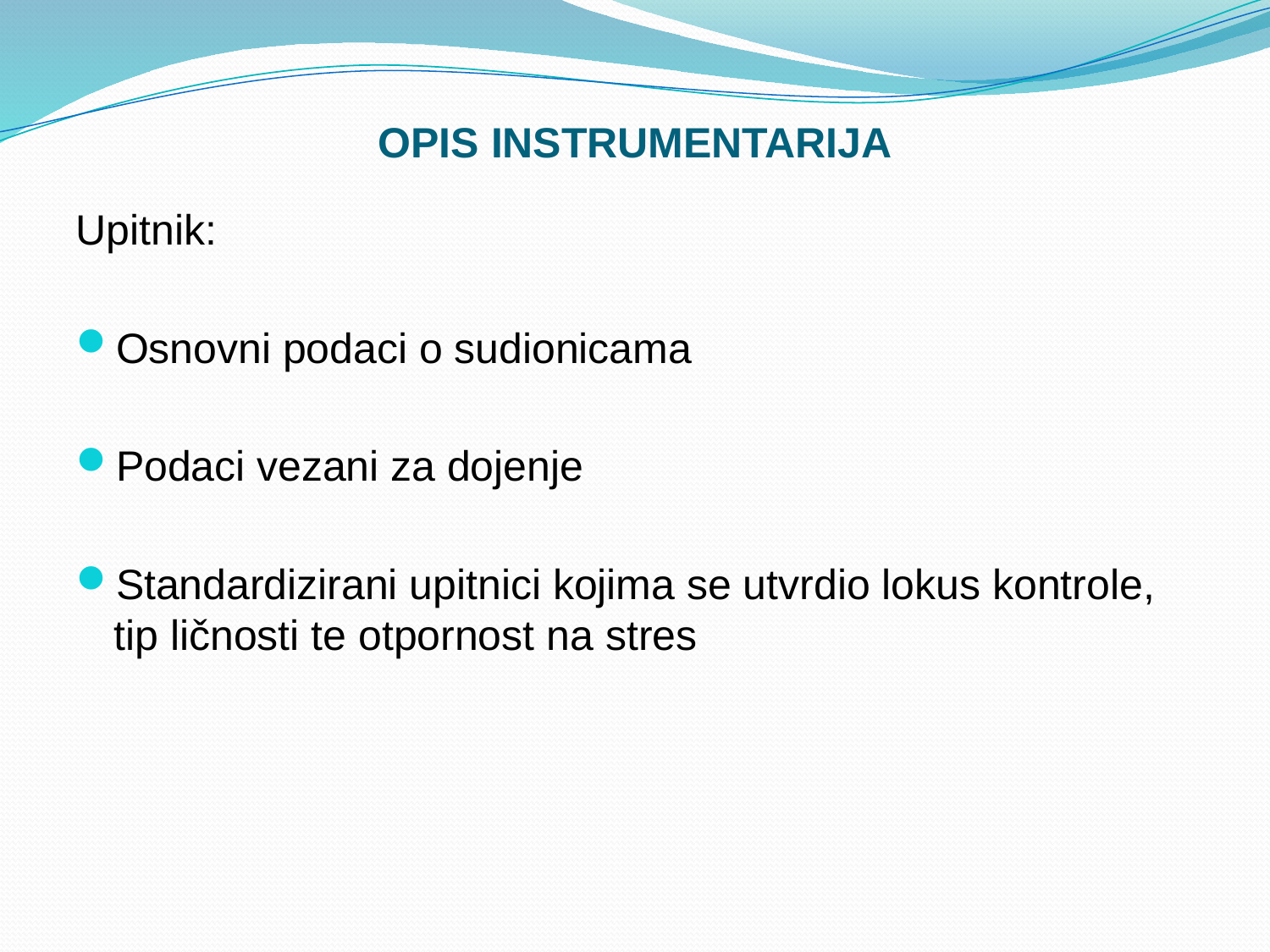

# OPIS INSTRUMENTARIJA
Upitnik:

Osnovni podaci o sudionicama

Podaci vezani za dojenje

Standardizirani upitnici kojima se utvrdio lokus kontrole, tip ličnosti te otpornost na stres